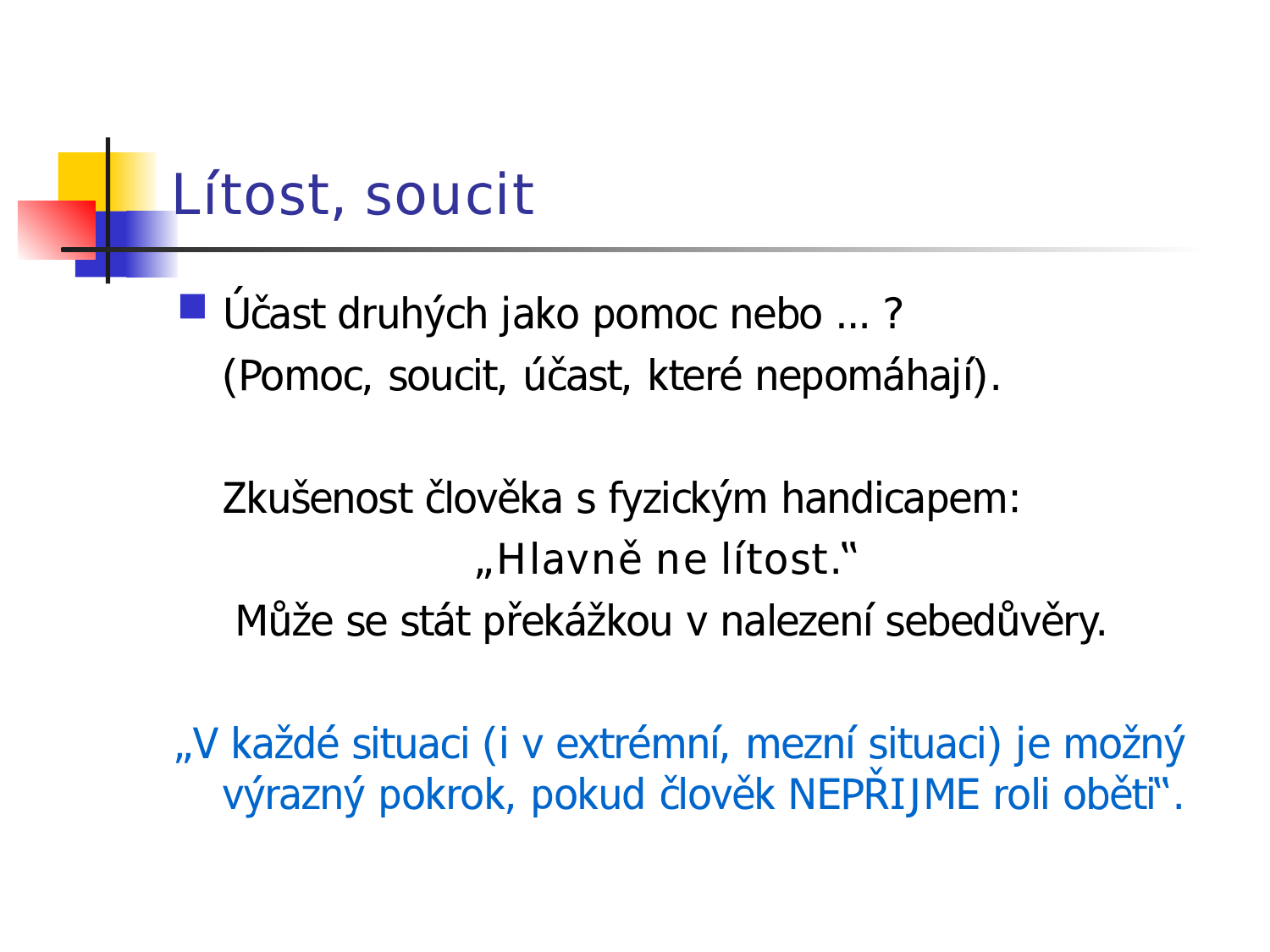

Lítost, soucit
Účast druhých jako pomoc nebo … ?
	(Pomoc, soucit, účast, které nepomáhají).

	Zkušenost člověka s fyzickým handicapem:
			„Hlavně ne lítost.“
	 Může se stát překážkou v nalezení sebedůvěry.

„V každé situaci (i v extrémní, mezní situaci) je možný výrazný pokrok, pokud člověk NEPŘIJME roli oběti“.